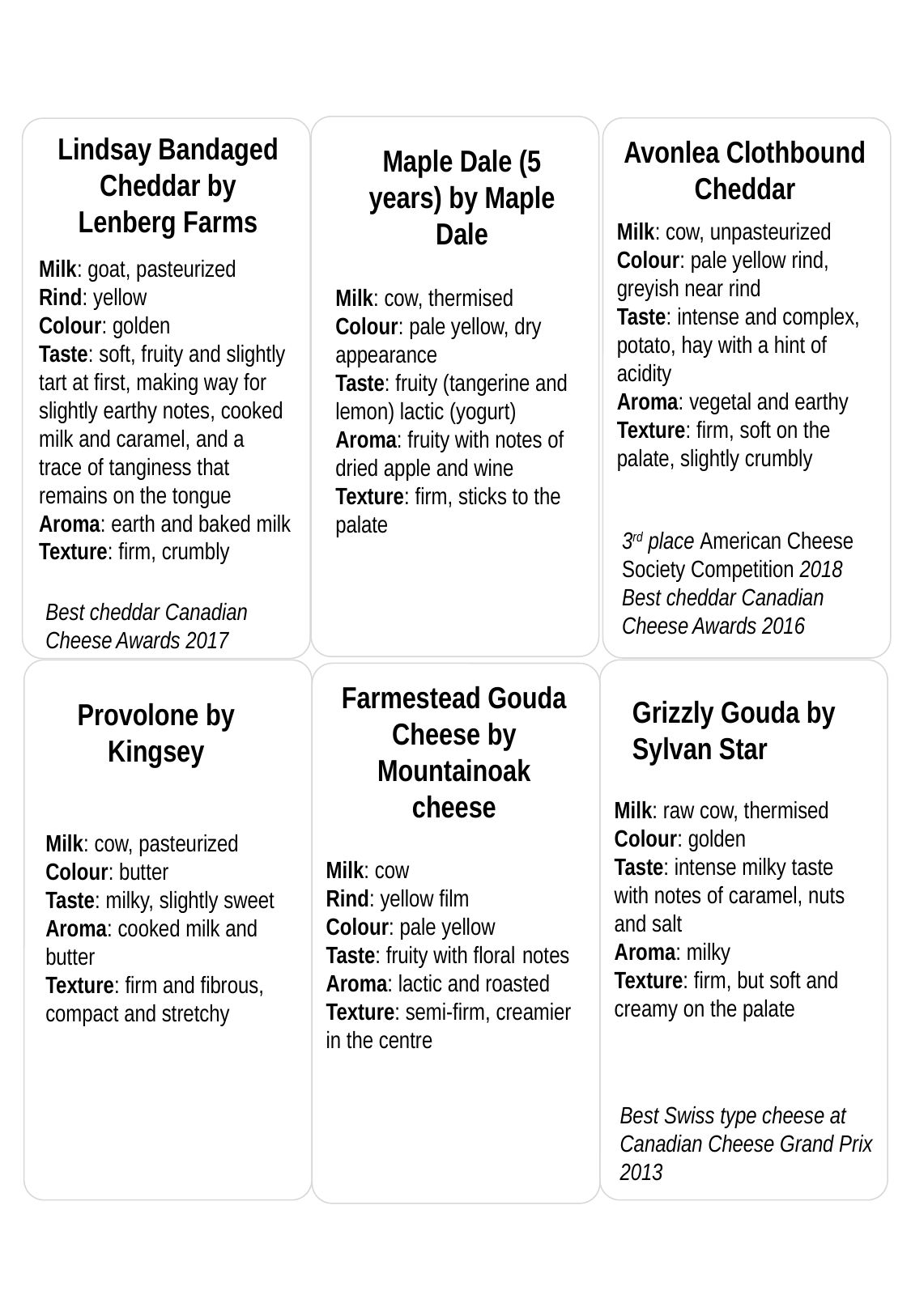

Lindsay Bandaged Cheddar by Lenberg Farms
Avonlea Clothbound Cheddar
Maple Dale (5 years) by Maple Dale
Milk: cow, unpasteurized
Colour: pale yellow rind, greyish near rind
Taste: intense and complex, potato, hay with a hint of acidity
Aroma: vegetal and earthy Texture: firm, soft on the palate, slightly crumbly
Milk: goat, pasteurized
Rind: yellow
Colour: golden
Taste: soft, fruity and slightly tart at first, making way for slightly earthy notes, cooked milk and caramel, and a trace of tanginess that remains on the tongue
Aroma: earth and baked milk Texture: firm, crumbly
Milk: cow, thermised
Colour: pale yellow, dry appearance
Taste: fruity (tangerine and lemon) lactic (yogurt)
Aroma: fruity with notes of dried apple and wine
Texture: firm, sticks to the palate
3rd place American Cheese Society Competition 2018
Best cheddar Canadian Cheese Awards 2016
Best cheddar Canadian Cheese Awards 2017

Farmestead Gouda Cheese by Mountainoak cheese
Grizzly Gouda by Sylvan Star
Provolone by Kingsey
Grand Champion Canadian Cheese Grand Prix 2019
Milk: raw cow, thermised
Colour: golden
Taste: intense milky taste with notes of caramel, nuts and salt
Aroma: milky
Texture: firm, but soft and creamy on the palate
Milk: cow, pasteurized
Colour: butter
Taste: milky, slightly sweet
Aroma: cooked milk and butter
Texture: firm and fibrous, compact and stretchy
Milk: cow
Rind: yellow film
Colour: pale yellow
Taste: fruity with floral notes Aroma: lactic and roasted Texture: semi-firm, creamier in the centre
Best Swiss type cheese at Canadian Cheese Grand Prix 2013